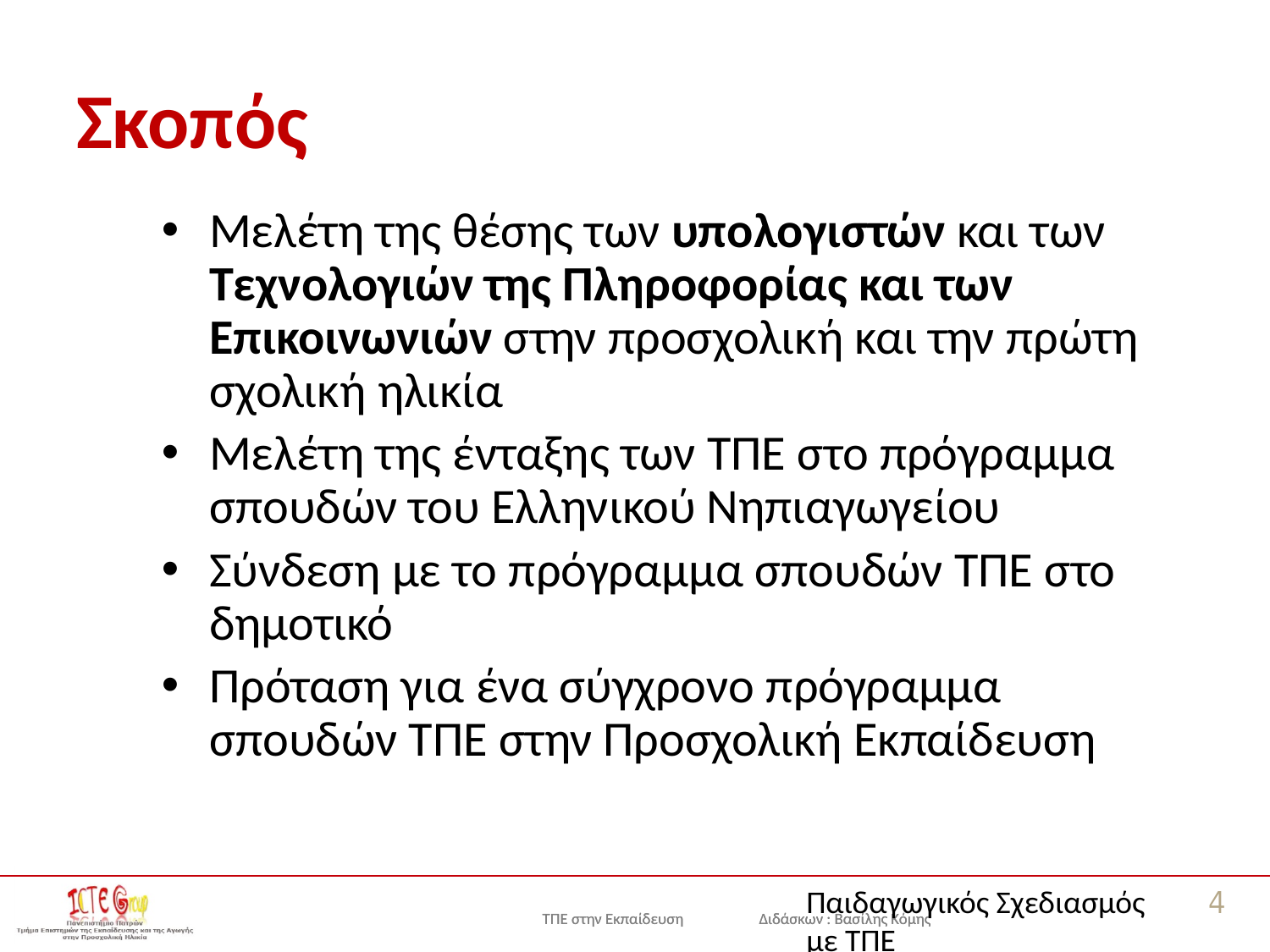

# Σκοπός
Μελέτη της θέσης των υπολογιστών και των Τεχνολογιών της Πληροφορίας και των Επικοινωνιών στην προσχολική και την πρώτη σχολική ηλικία
Μελέτη της ένταξης των ΤΠΕ στο πρόγραμμα σπουδών του Ελληνικού Νηπιαγωγείου
Σύνδεση με το πρόγραμμα σπουδών ΤΠΕ στο δημοτικό
Πρόταση για ένα σύγχρονο πρόγραμμα σπουδών ΤΠΕ στην Προσχολική Εκπαίδευση

Παιδαγωγικός Σχεδιασμός με ΤΠΕ
4